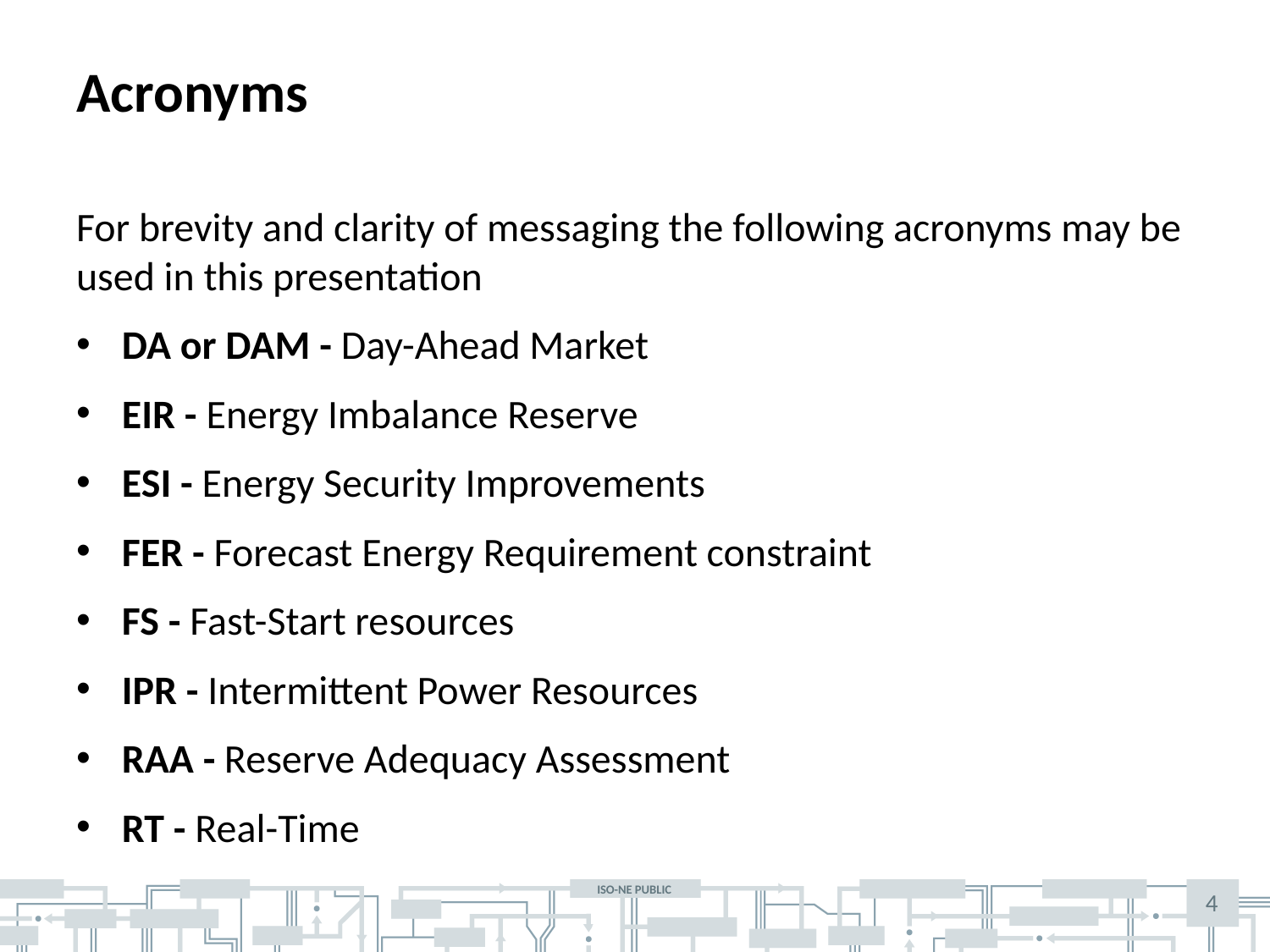

# Acronyms
For brevity and clarity of messaging the following acronyms may be used in this presentation
DA or DAM - Day-Ahead Market
EIR - Energy Imbalance Reserve
ESI - Energy Security Improvements
FER - Forecast Energy Requirement constraint
FS - Fast-Start resources
IPR - Intermittent Power Resources
RAA - Reserve Adequacy Assessment
RT - Real-Time
4